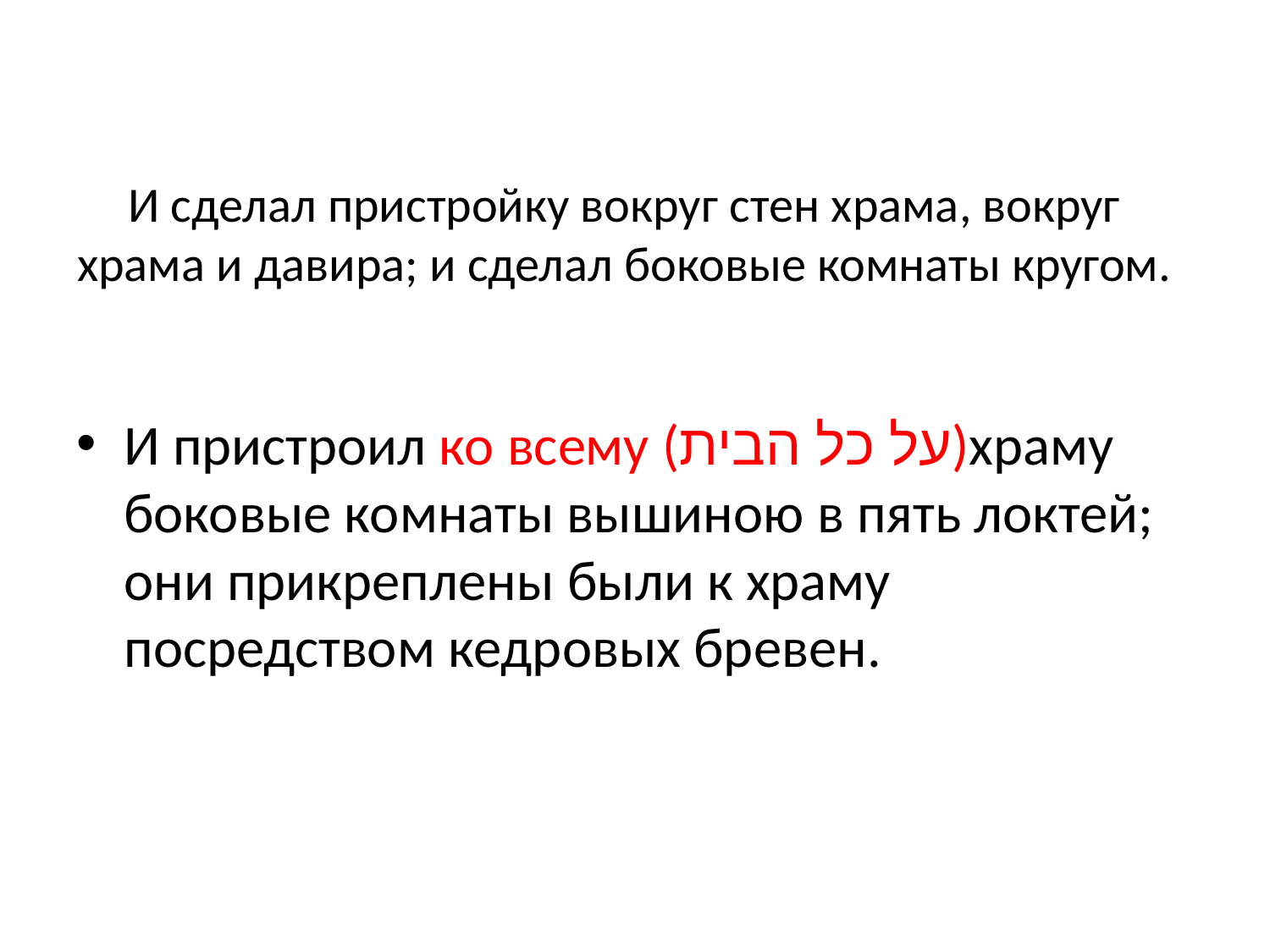

# И сделал пристройку вокруг стен храма, вокруг храма и давира; и сделал боковые комнаты кругом.
И пристроил ко всему (על כל הבית)храму боковые комнаты вышиною в пять локтей; они прикреплены были к храму посредством кедровых бревен.